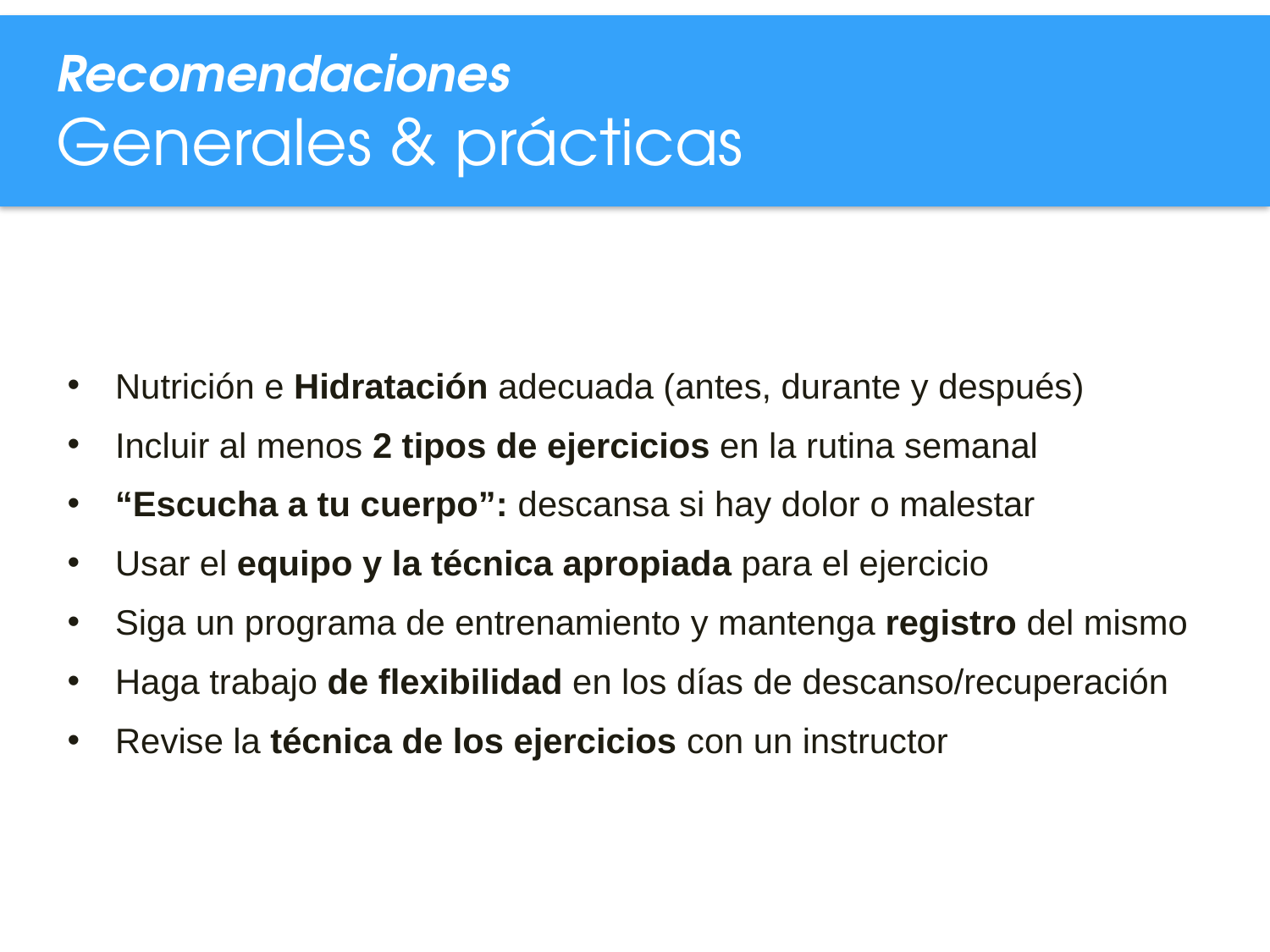

Recomendaciones
Generales & prácticas

Nutrición e Hidratación adecuada (antes, durante y después)
Incluir al menos 2 tipos de ejercicios en la rutina semanal
“Escucha a tu cuerpo”: descansa si hay dolor o malestar
Usar el equipo y la técnica apropiada para el ejercicio
Siga un programa de entrenamiento y mantenga registro del mismo
Haga trabajo de flexibilidad en los días de descanso/recuperación
Revise la técnica de los ejercicios con un instructor